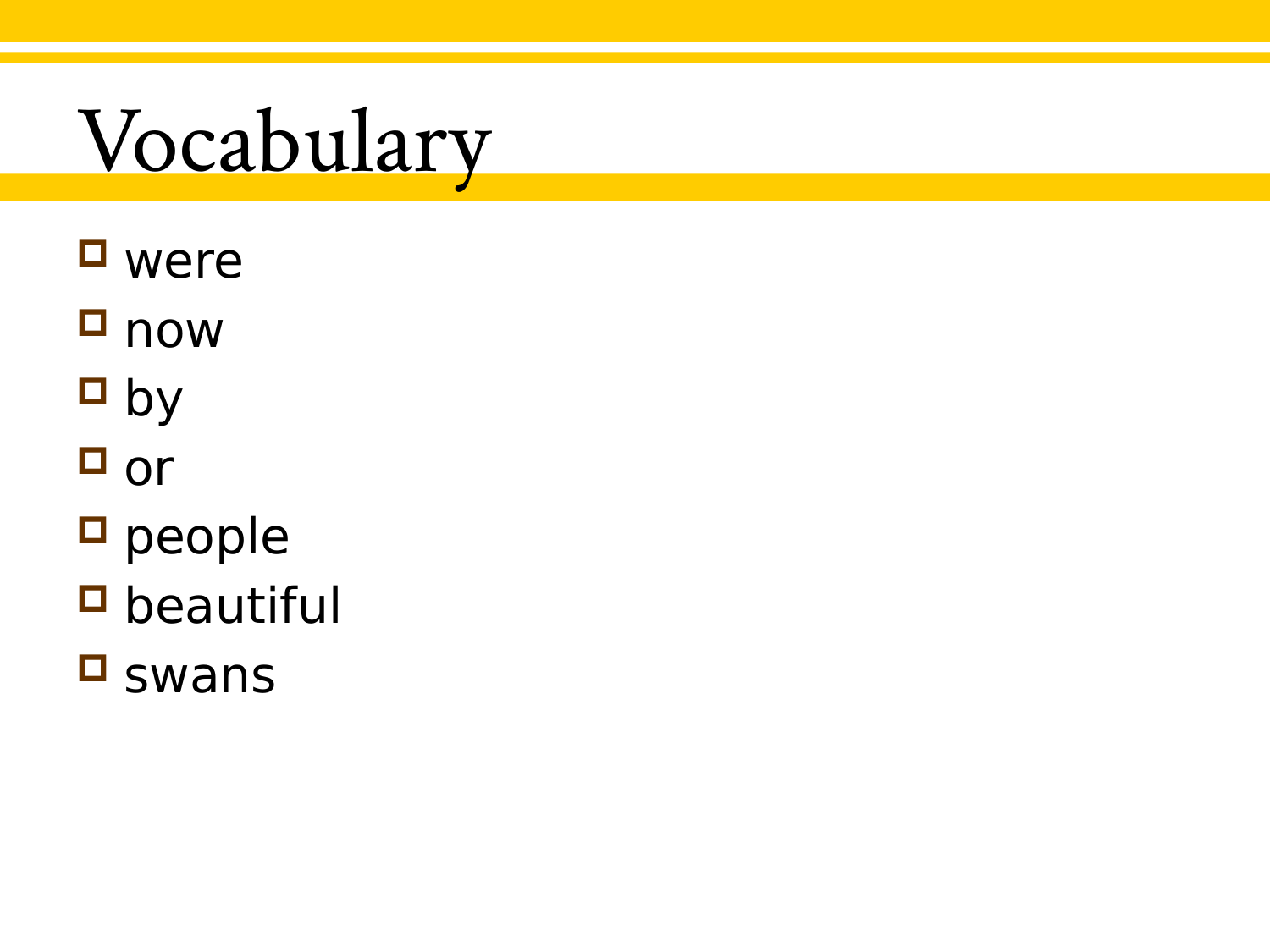

# Vocabulary
were
now
by
or
people
beautiful
swans